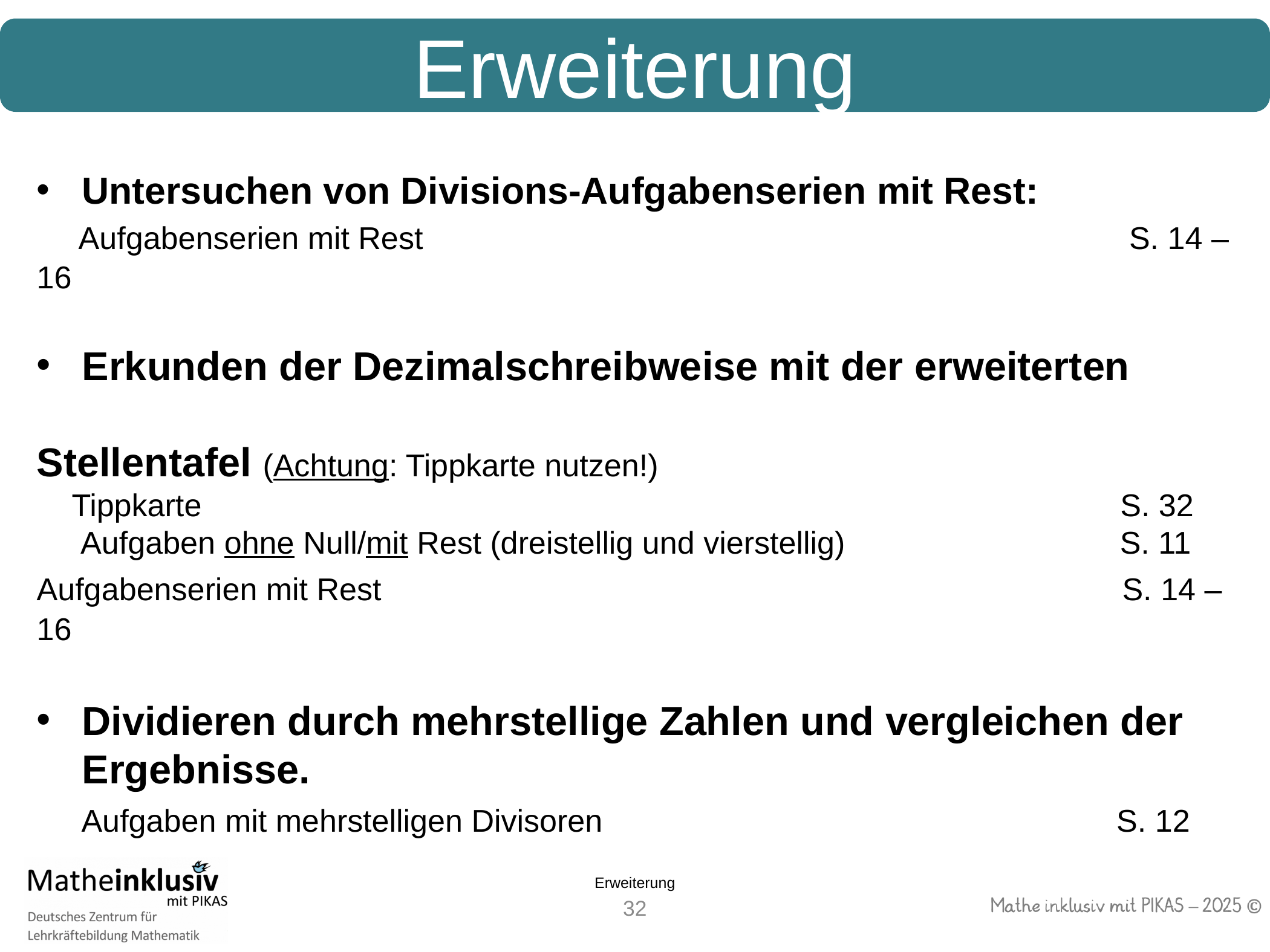

Erweiterung
Untersuchen von Divisions-Aufgabenserien mit Rest:
    Aufgabenserien mit Rest	S. 14 – 16

Erkunden der Dezimalschreibweise mit der erweiterten
	Stellentafel (Achtung: Tippkarte nutzen!)
    Tippkarte	S. 32
     Aufgaben ohne Null/mit Rest (dreistellig und vierstellig)	 S. 11 	Aufgabenserien mit Rest	 S. 14 – 16

Dividieren durch mehrstellige Zahlen und vergleichen der Ergebnisse.
    Aufgaben mit mehrstelligen Divisoren	S. 12

Erweiterung
32